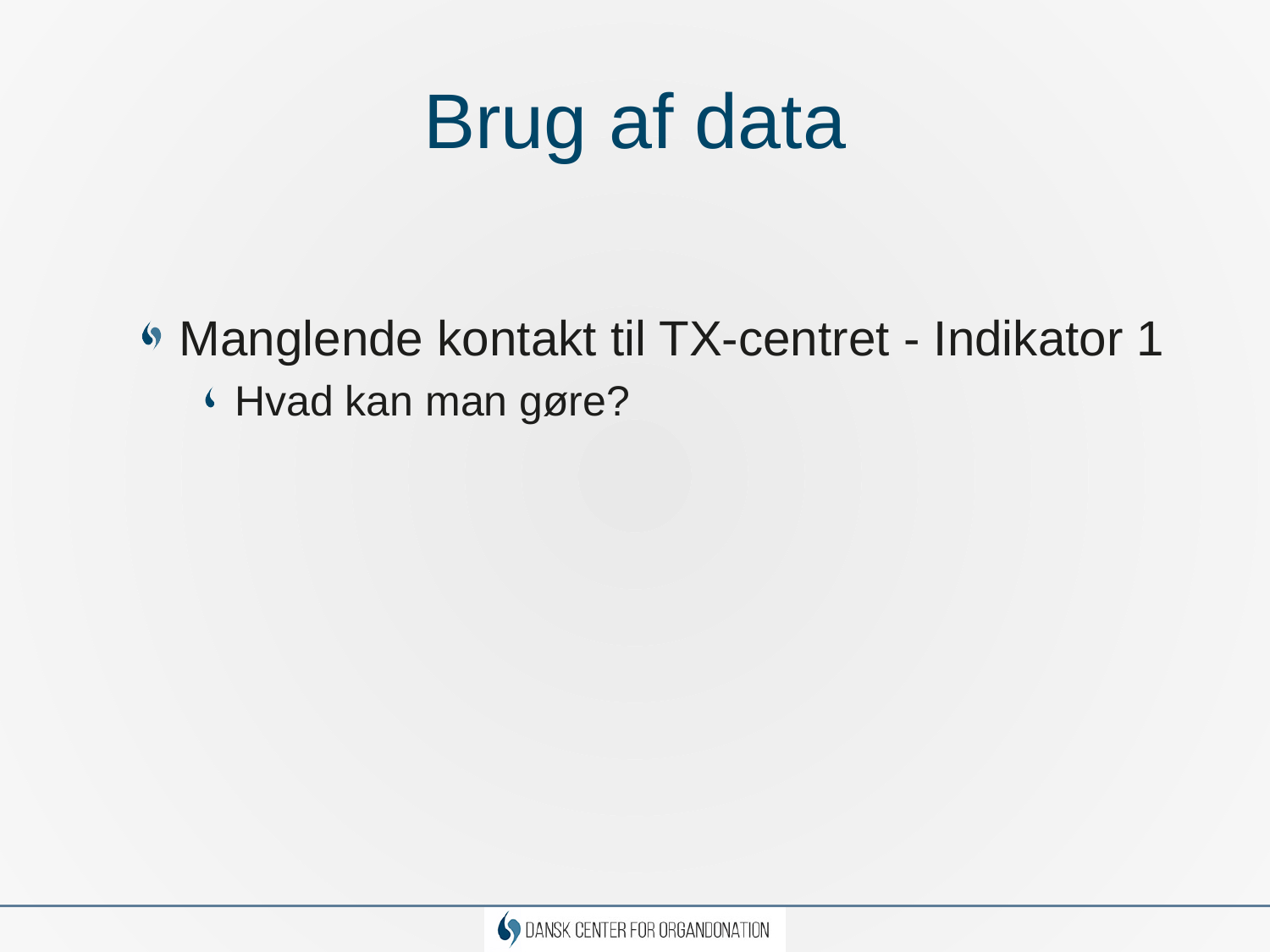

# Brug af data

Manglende kontakt til TX-centret - Indikator 1
Hvad kan man gøre?